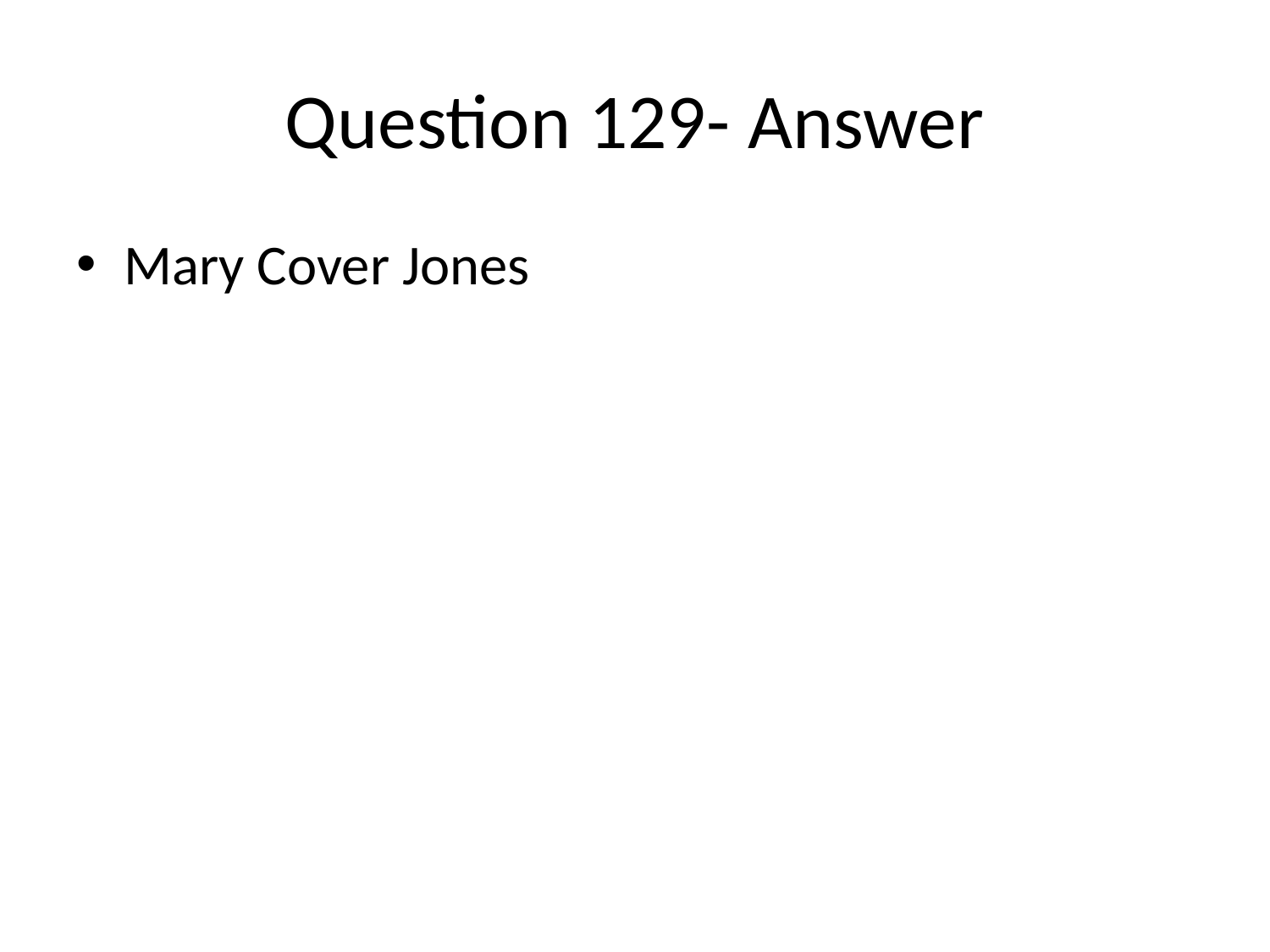

# Question 129- Answer
Mary Cover Jones